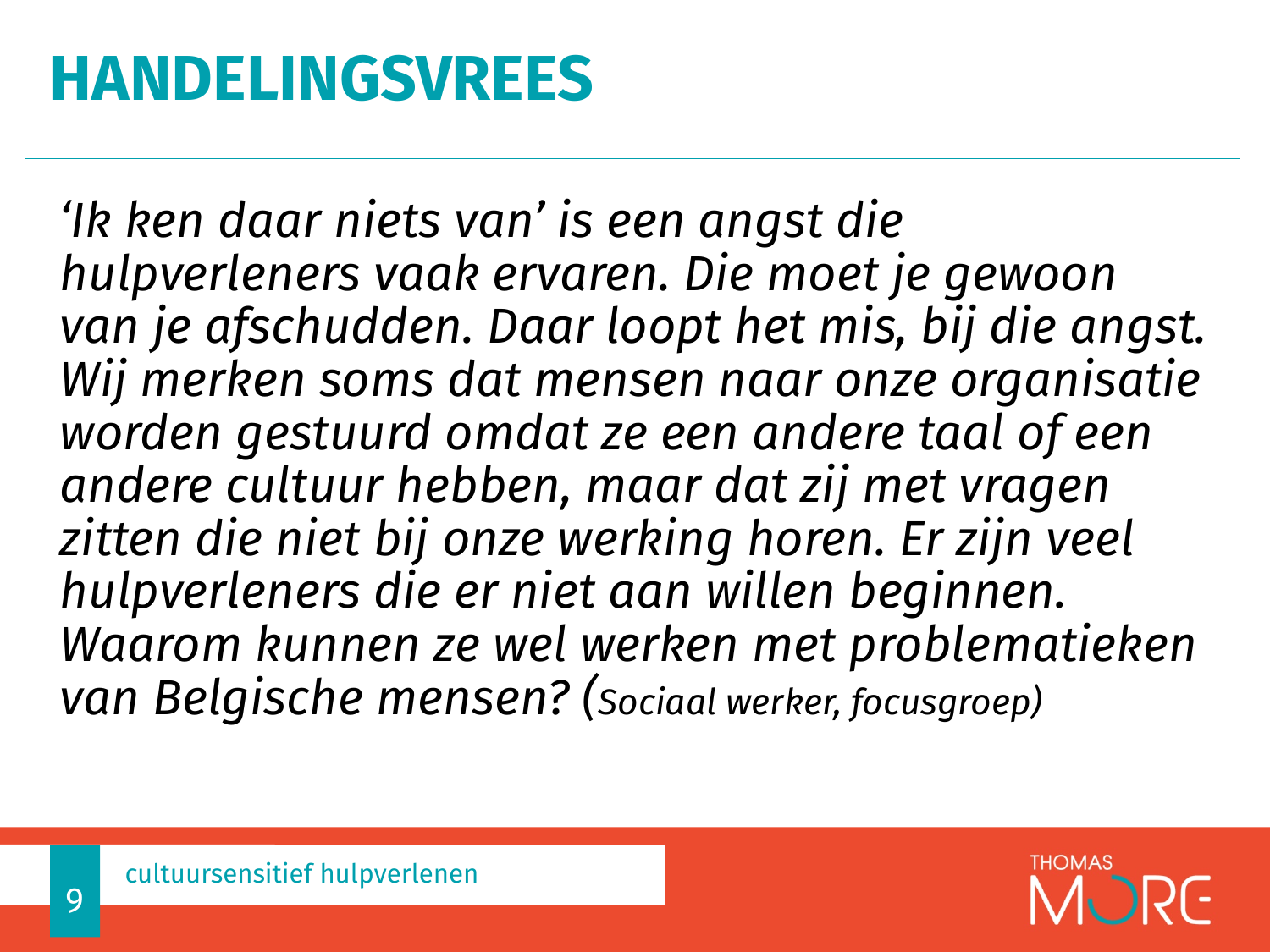

# Handelingsvrees
‘Ik ken daar niets van’ is een angst die hulpverleners vaak ervaren. Die moet je gewoon van je afschudden. Daar loopt het mis, bij die angst. Wij merken soms dat mensen naar onze organisatie worden gestuurd omdat ze een andere taal of een andere cultuur hebben, maar dat zij met vragen zitten die niet bij onze werking horen. Er zijn veel hulpverleners die er niet aan willen beginnen. Waarom kunnen ze wel werken met problematieken van Belgische mensen? (Sociaal werker, focusgroep)
9
cultuursensitief hulpverlenen